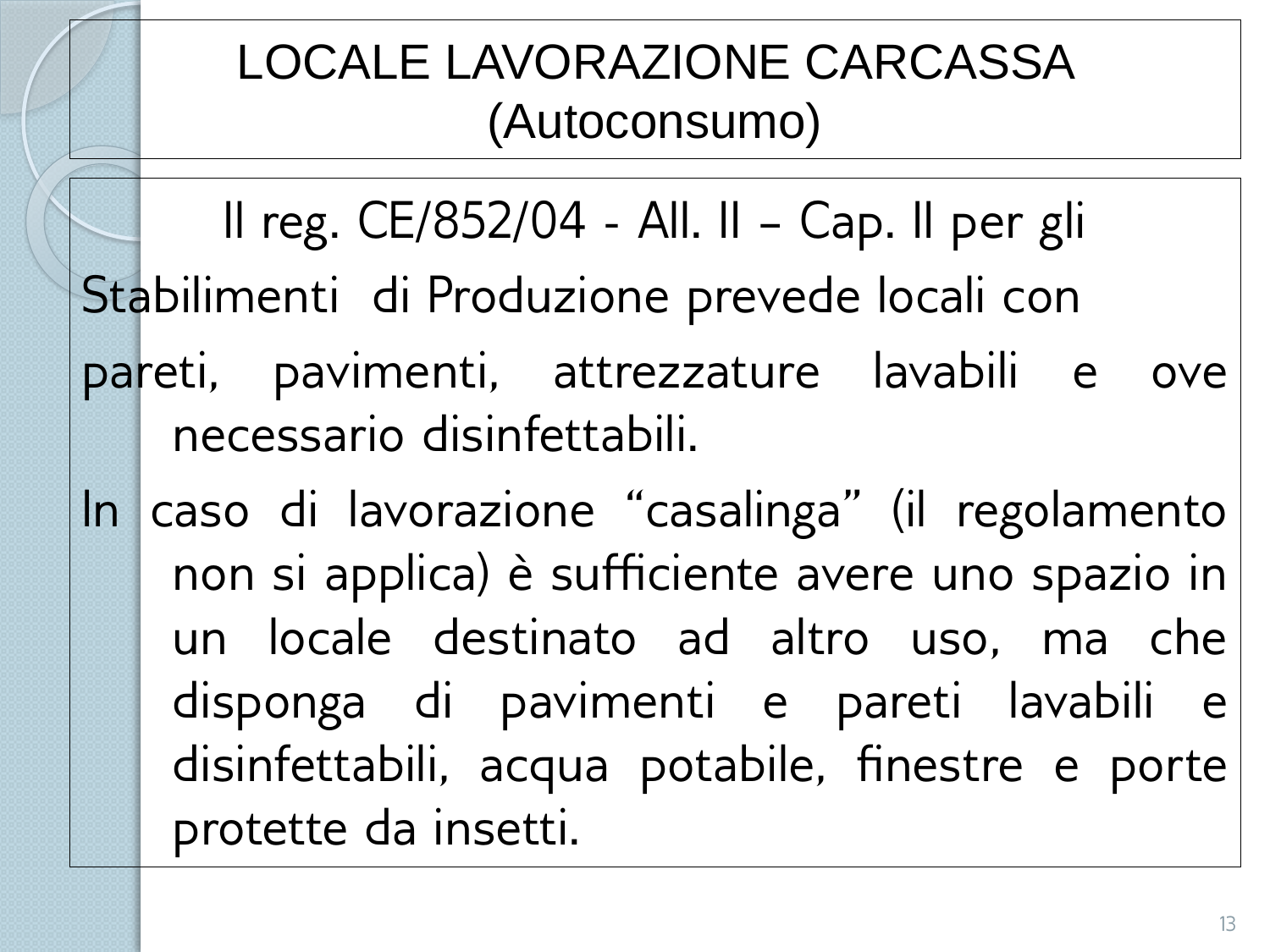

# LOCALE LAVORAZIONE CARCASSA (Autoconsumo)
Il reg. CE/852/04 - All. II – Cap. II per gli
Stabilimenti  di Produzione prevede locali con
pareti, pavimenti, attrezzature lavabili e ove necessario disinfettabili.
In caso di lavorazione “casalinga” (il regolamento non si applica) è sufficiente avere uno spazio in un locale destinato ad altro uso, ma che disponga di pavimenti e pareti lavabili e disinfettabili, acqua potabile, finestre e porte protette da insetti.
13